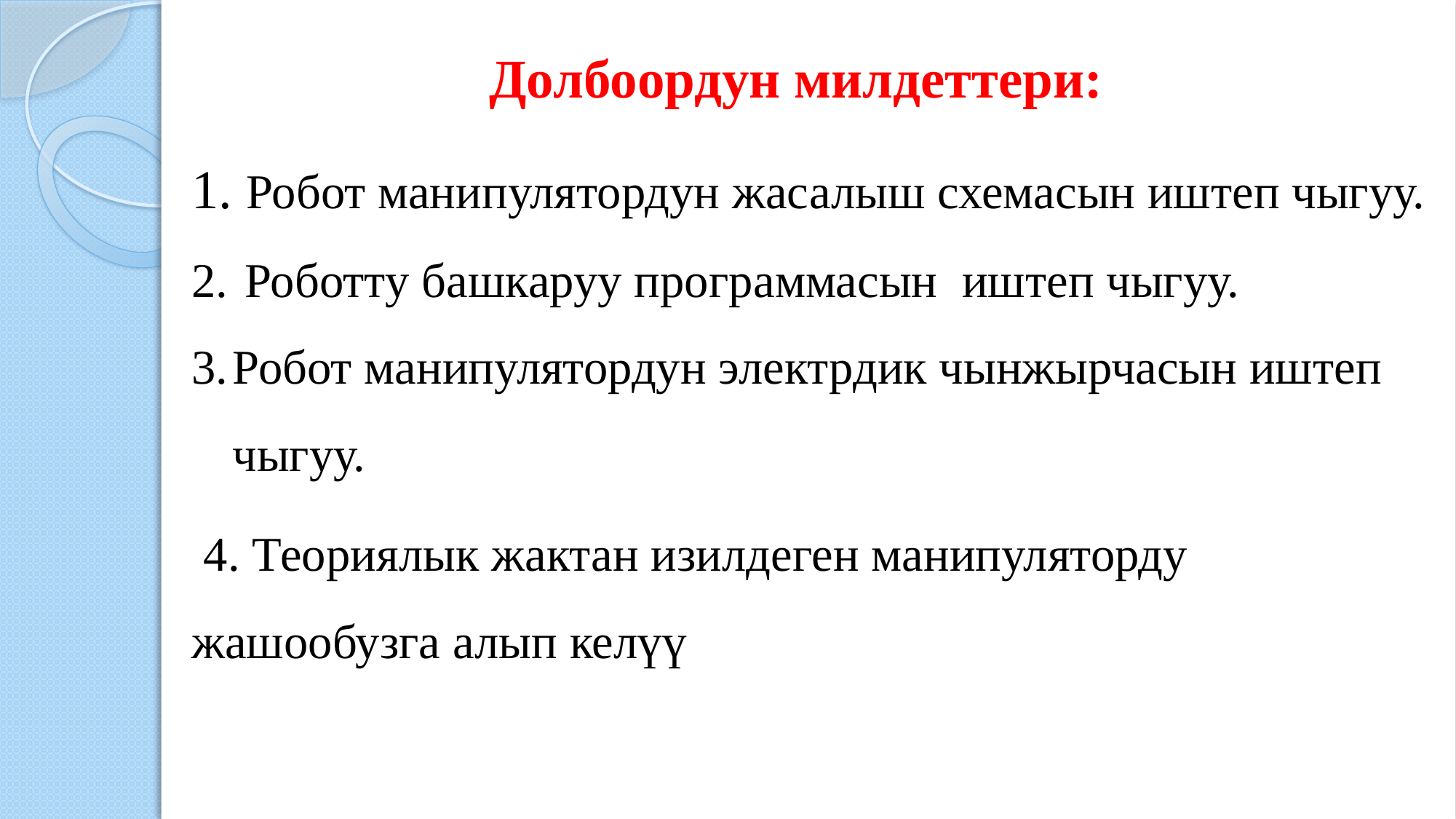

Долбоордун милдеттери:
 Робот манипулятордун жасалыш схемасын иштеп чыгуу.
 Роботту башкаруу программасын  иштеп чыгуу.
Робот манипулятордун электрдик чынжырчасын иштеп чыгуу.
 4. Теориялык жактан изилдеген манипуляторду      жашообузга алып келүү